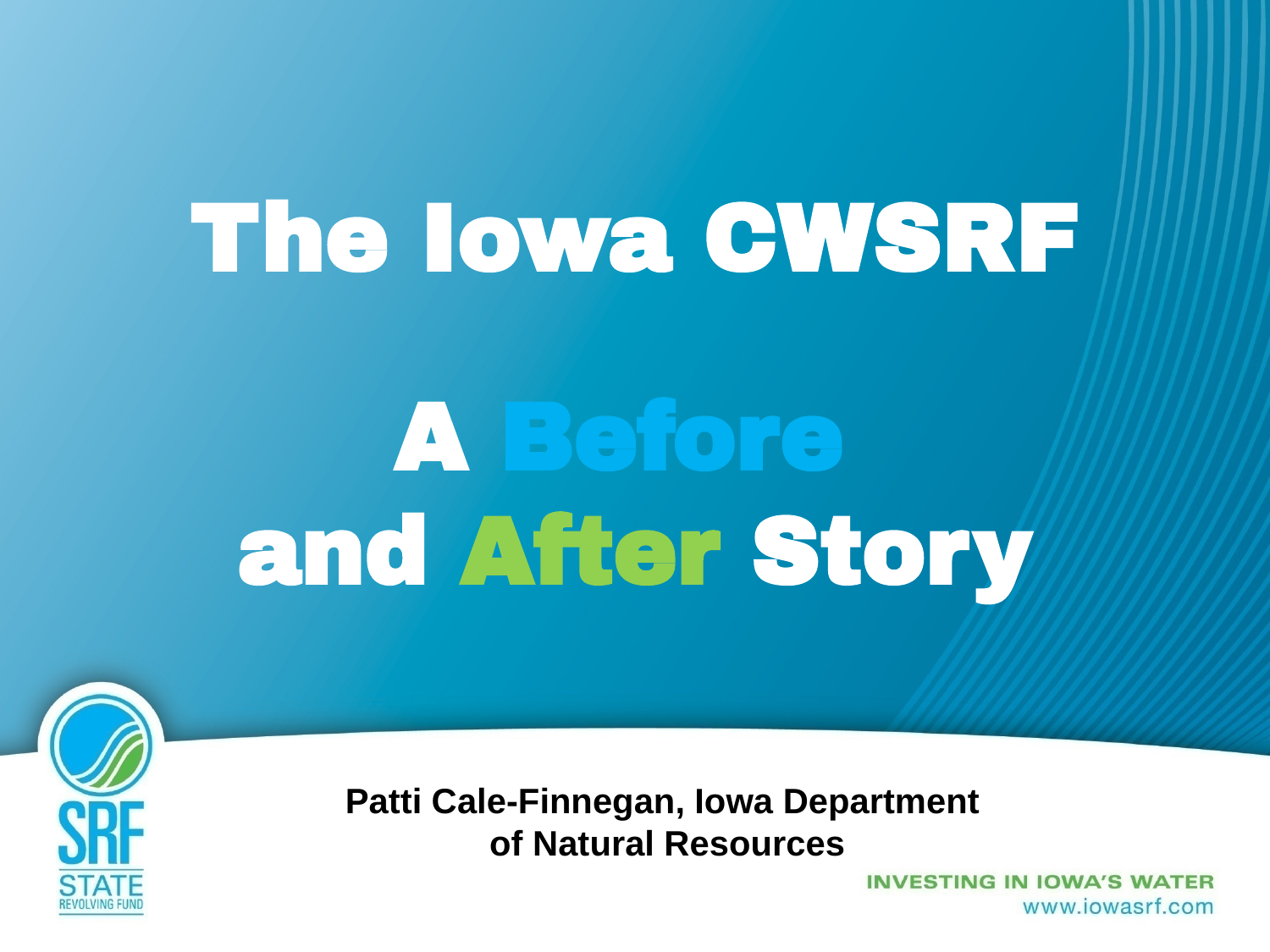

# The Iowa CWSRF A Before and After Story
Patti Cale-Finnegan, Iowa Department
of Natural Resources